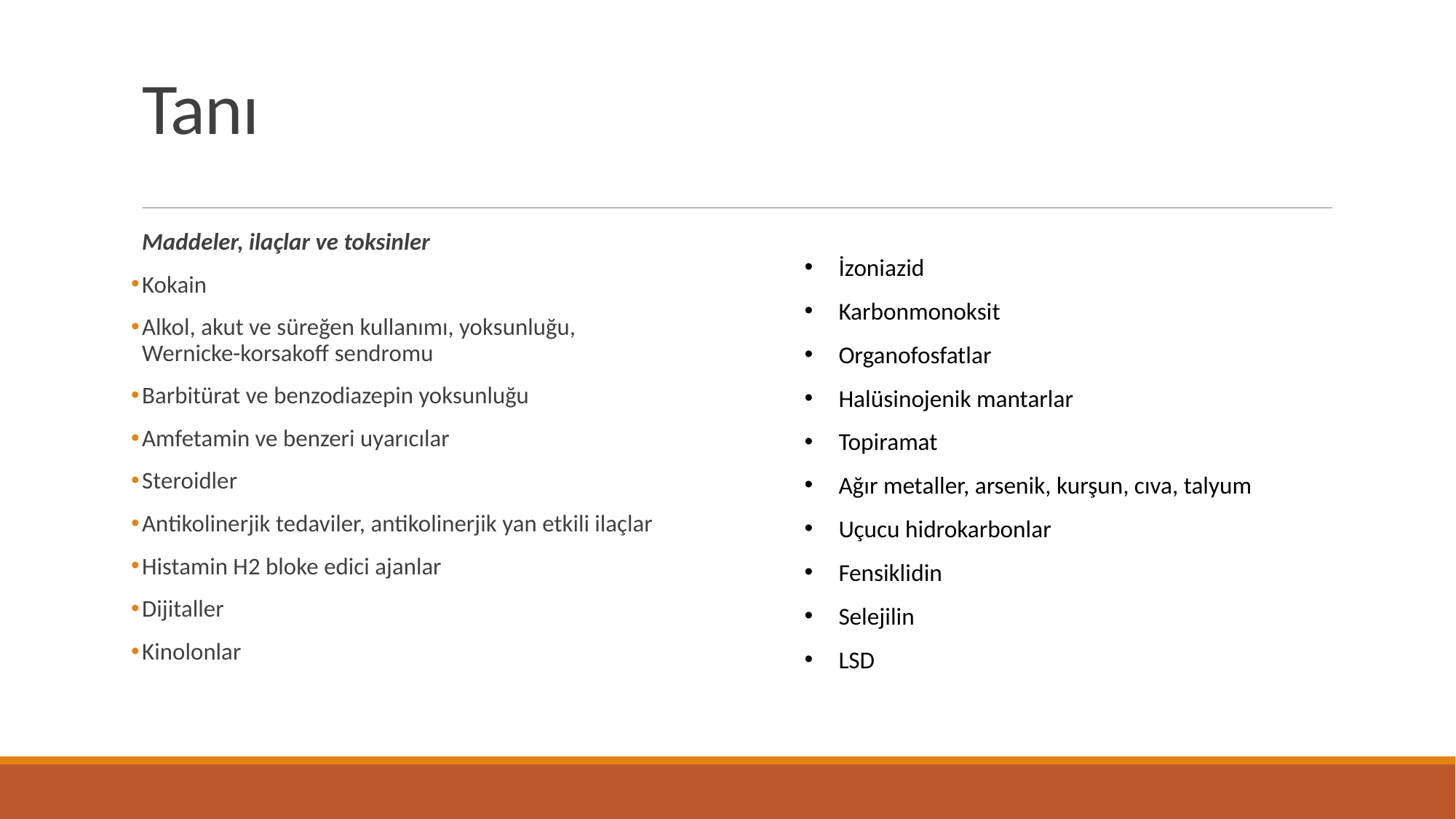

# Tanı
Maddeler, ilaçlar ve toksinler
Kokain
Alkol, akut ve süreğen kullanımı, yoksunluğu, Wernicke-korsakoff sendromu
Barbitürat ve benzodiazepin yoksunluğu
Amfetamin ve benzeri uyarıcılar
Steroidler
Antikolinerjik tedaviler, antikolinerjik yan etkili ilaçlar
Histamin H2 bloke edici ajanlar
Dijitaller
Kinolonlar

İzoniazid
Karbonmonoksit
Organofosfatlar
Halüsinojenik mantarlar
Topiramat
Ağır metaller, arsenik, kurşun, cıva, talyum
Uçucu hidrokarbonlar
Fensiklidin
Selejilin
LSD